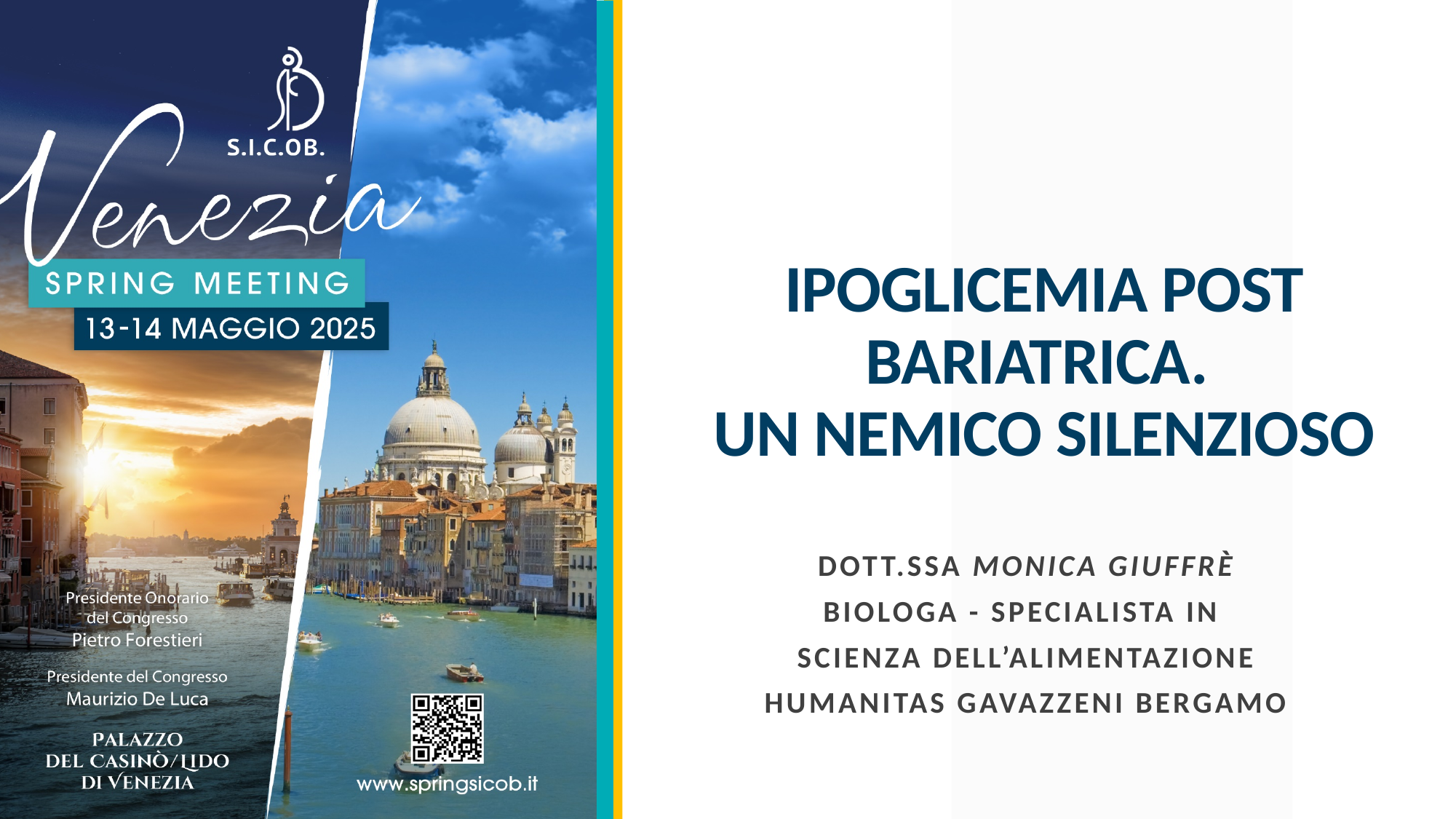

# IPOGLICEMIA POST BARIATRICA. UN NEMICO SILENZIOSO
Dott.ssa Monica Giuffrè
Biologa - Specialista in
Scienza dell’Alimentazione
Humanitas Gavazzeni Bergamo